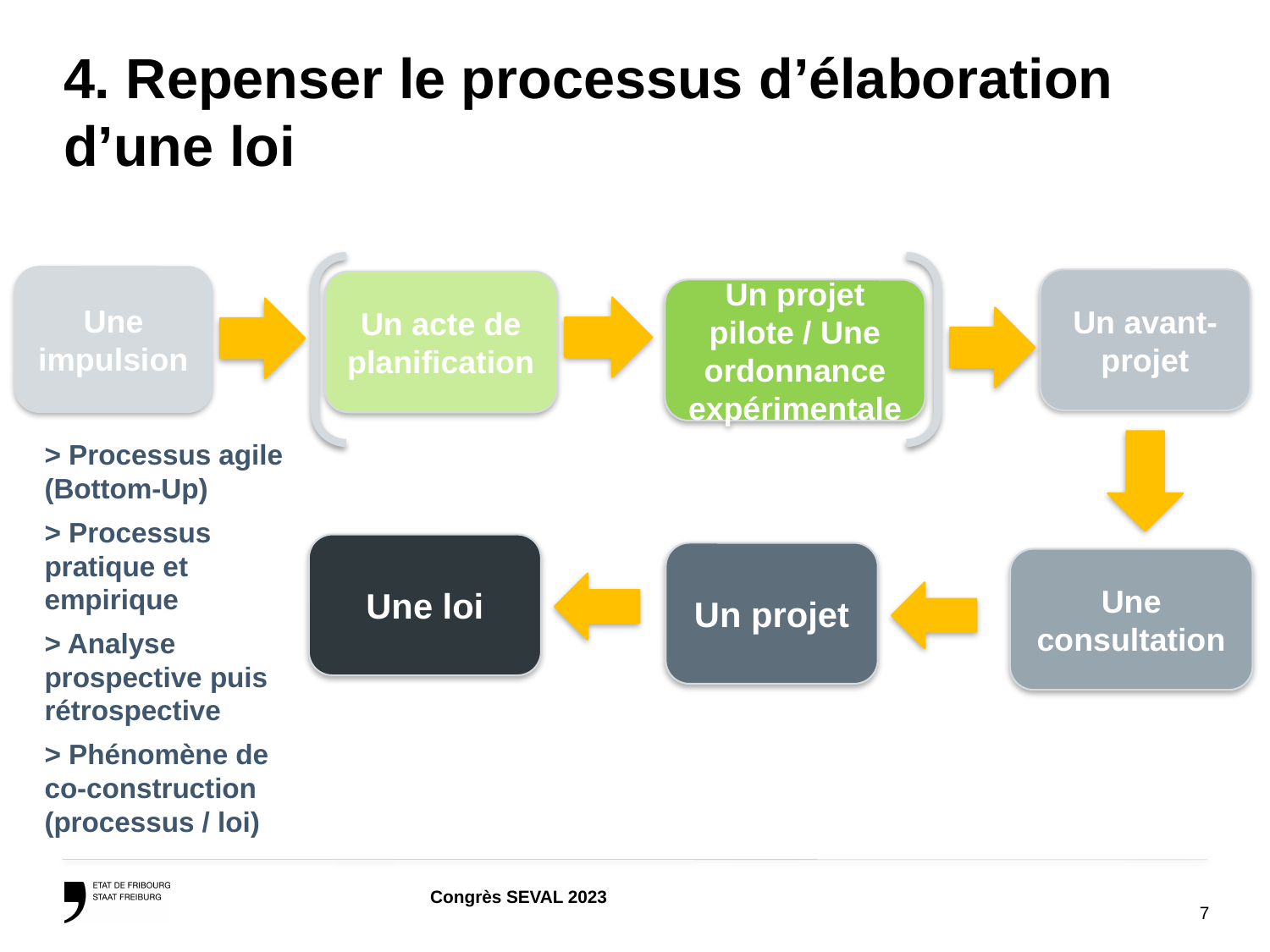

# 4. Repenser le processus d’élaboration d’une loi

Une impulsion
Un avant-projet
Un acte de planification
Un projet pilote / Une ordonnance expérimentale

> Processus agile (Bottom-Up)
> Processus pratique et empirique
> Analyse prospective puis rétrospective
> Phénomène de co-construction (processus / loi)
Une loi
Un projet
Une consultation

7